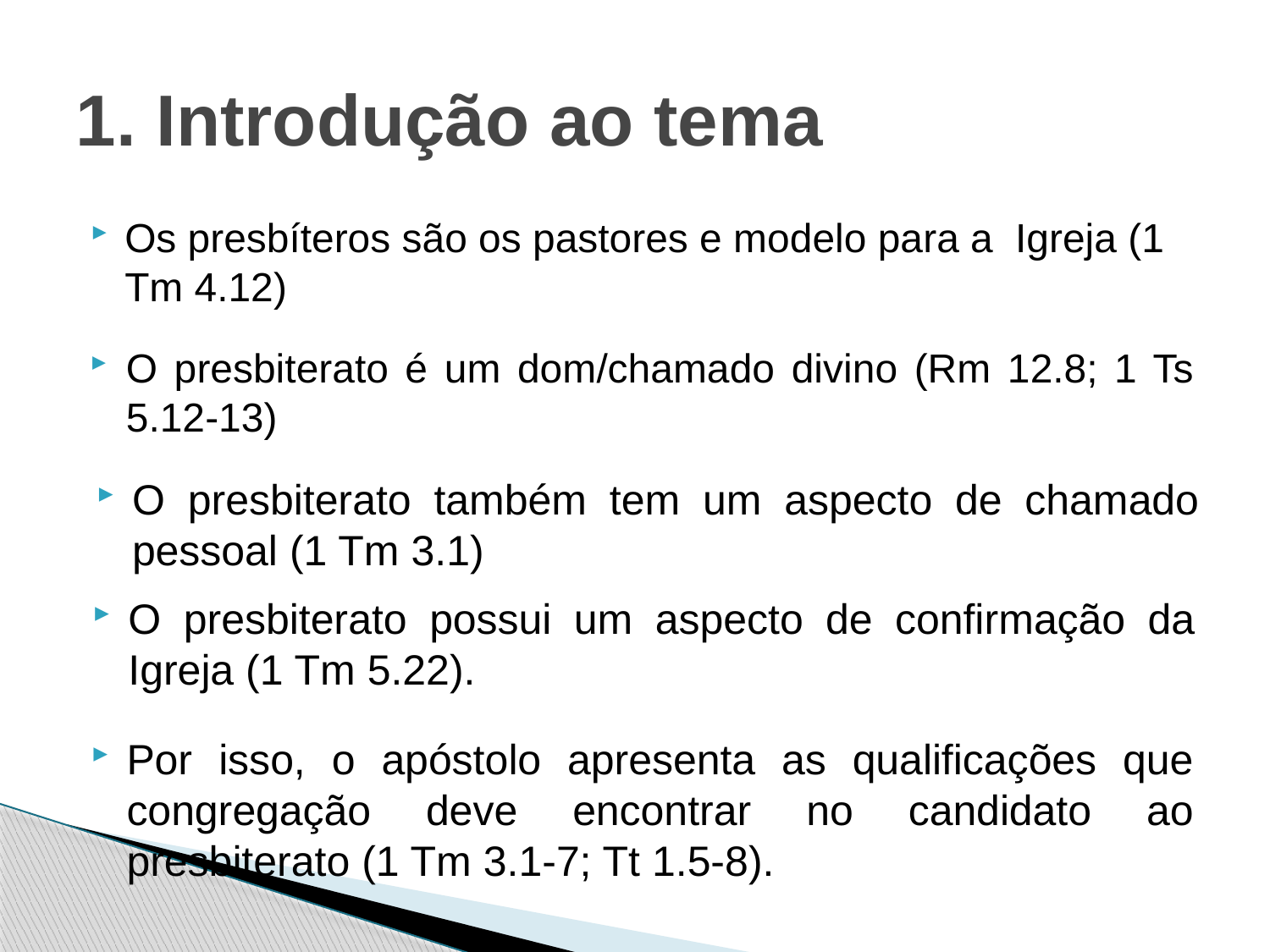

# 1. Introdução ao tema
Os presbíteros são os pastores e modelo para a  Igreja (1 Tm 4.12)

O presbiterato é um dom/chamado divino (Rm 12.8; 1 Ts 5.12-13)
O presbiterato também tem um aspecto de chamado pessoal (1 Tm 3.1)

O presbiterato possui um aspecto de confirmação da Igreja (1 Tm 5.22).

Por isso, o apóstolo apresenta as qualificações que congregação deve encontrar no candidato ao presbiterato (1 Tm 3.1-7; Tt 1.5-8).